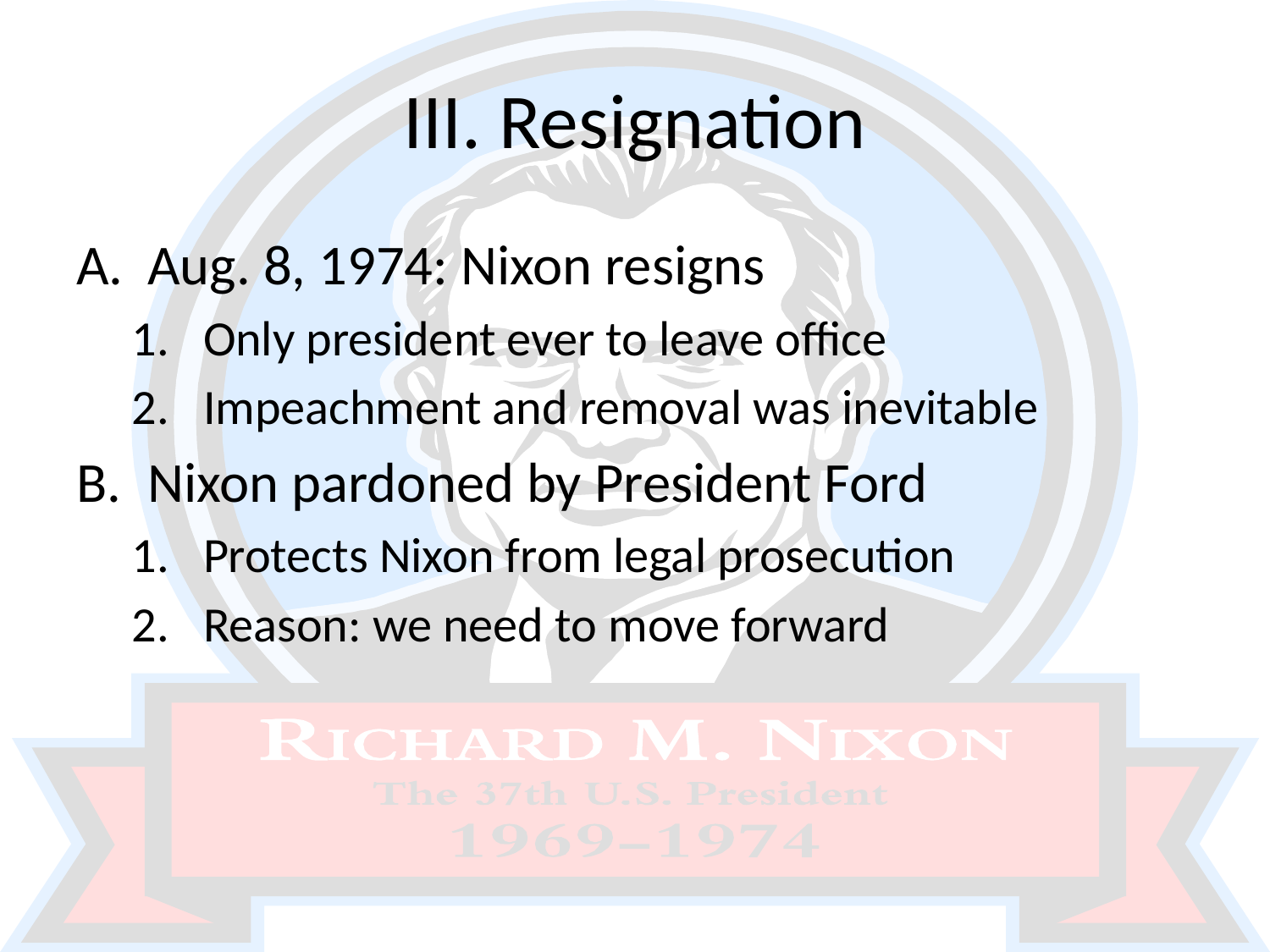

# III. Resignation
Aug. 8, 1974: Nixon resigns
Only president ever to leave office
Impeachment and removal was inevitable
Nixon pardoned by President Ford
Protects Nixon from legal prosecution
Reason: we need to move forward